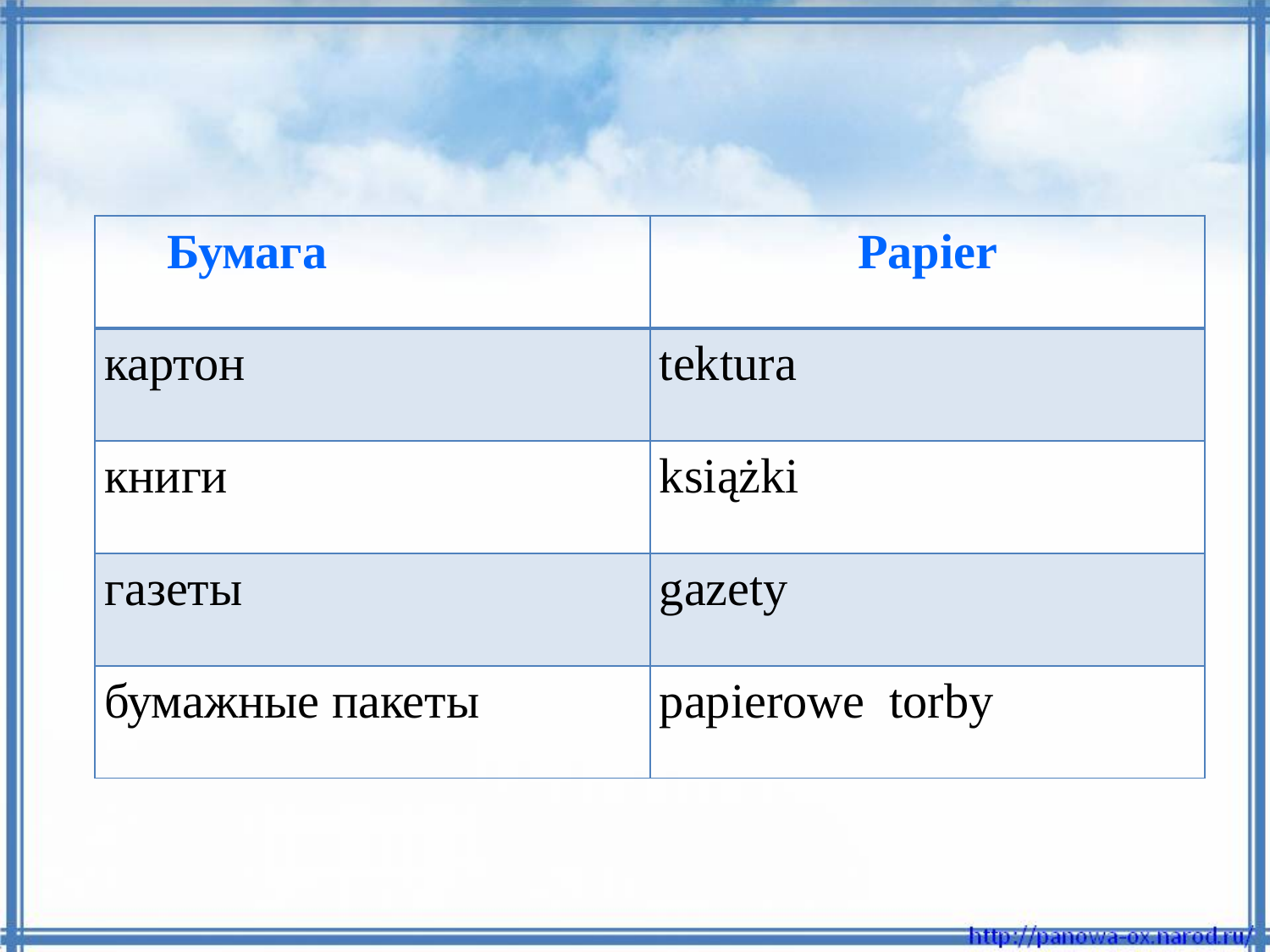

| Бумага | Papier |
| --- | --- |
| картон | tektura |
| книги | książki |
| газеты | gazety |
| бумажные пакеты | papierowe torby |